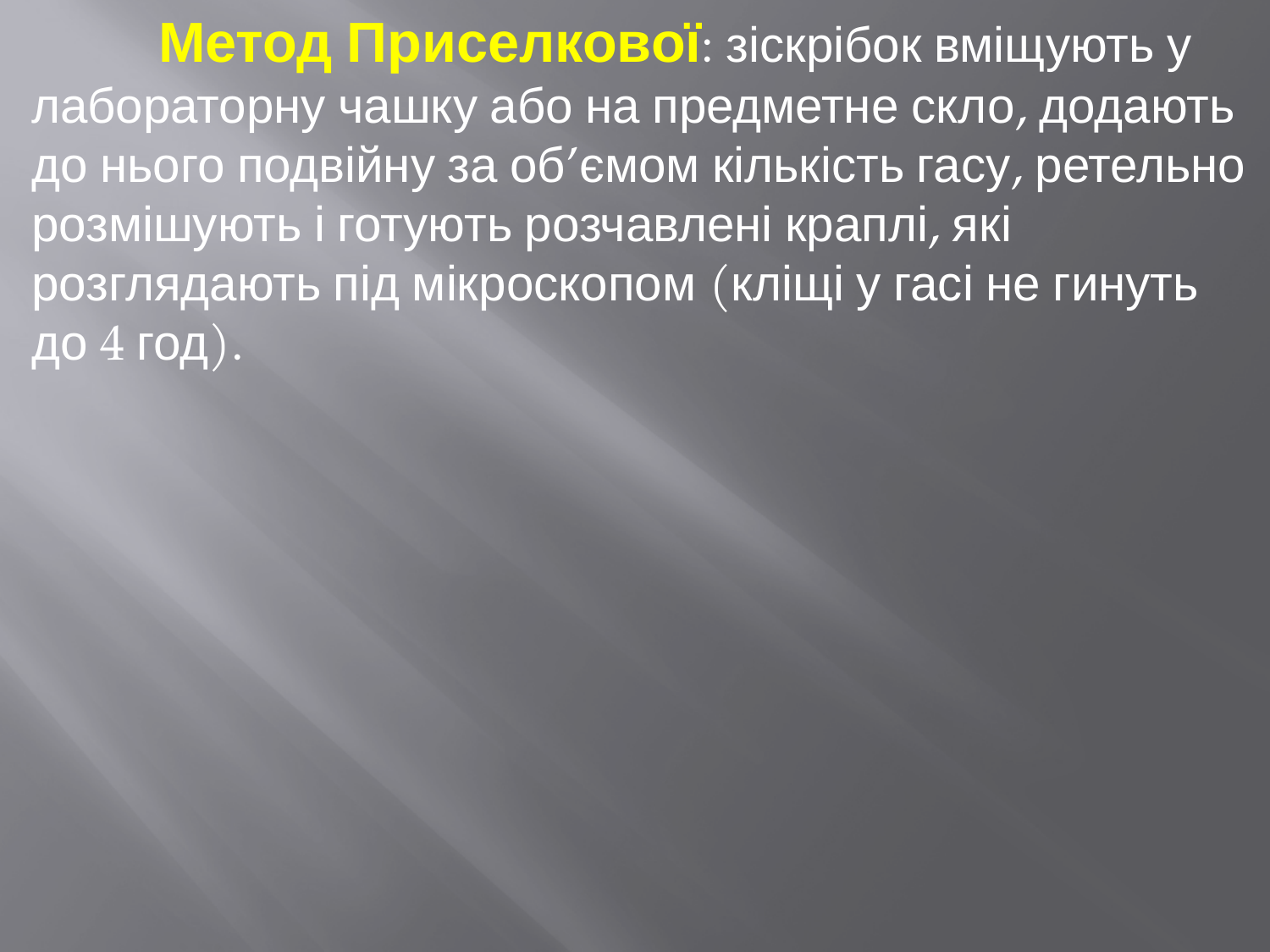

Метод Приселкової: зіскрібок вміщують у лабораторну чашку або на предметне скло, додають до нього подвійну за об’ємом кількість гасу, ретельно розмішують і готують розчавлені краплі, які розглядають під мікроскопом (кліщі у гасі не гинуть до 4 год).